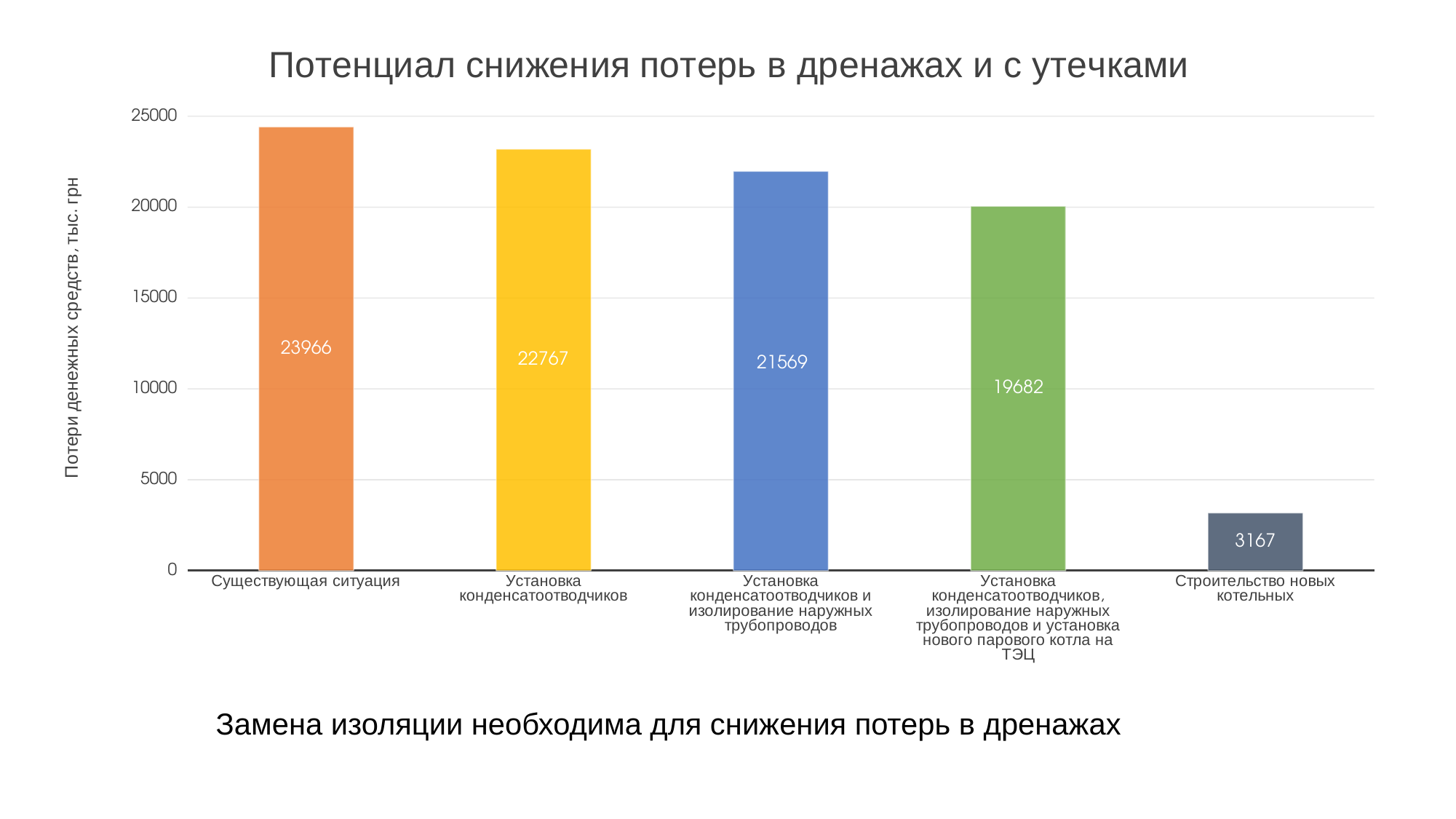

### Chart: Потенциал снижения потерь в дренажах и с утечками

| Category |  |
|---|---|
| Существующая ситуация | 24408.0 |
| Установка конденсатоотводчиков | 23187.0 |
| Установка конденсатоотводчиков и изолирование наружных трубопроводов | 21967.0 |
| Установка конденсатоотводчиков, изолирование наружных трубопроводов и установка нового парового котла на ТЭЦ | 20045.0 |
| Строительство новых котельных | 3167.0 |
Замена изоляции необходима для снижения потерь в дренажах